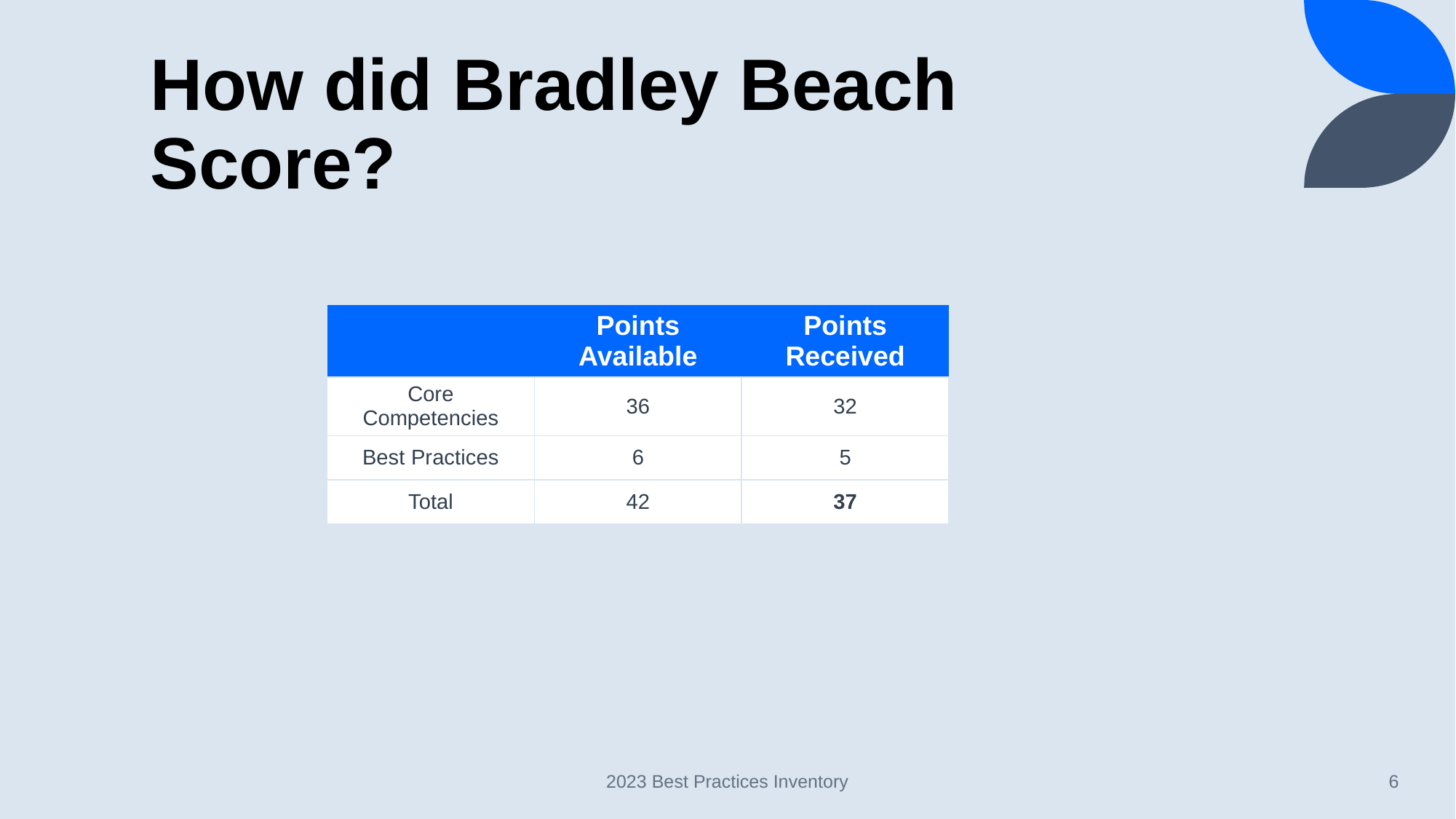

# How did Bradley Beach Score?
|  | Points Available | Points Received |
| --- | --- | --- |
| Core Competencies | 36 | 32 |
| Best Practices | 6 | 5 |
| Total | 42 | 37 |
2023 Best Practices Inventory
6